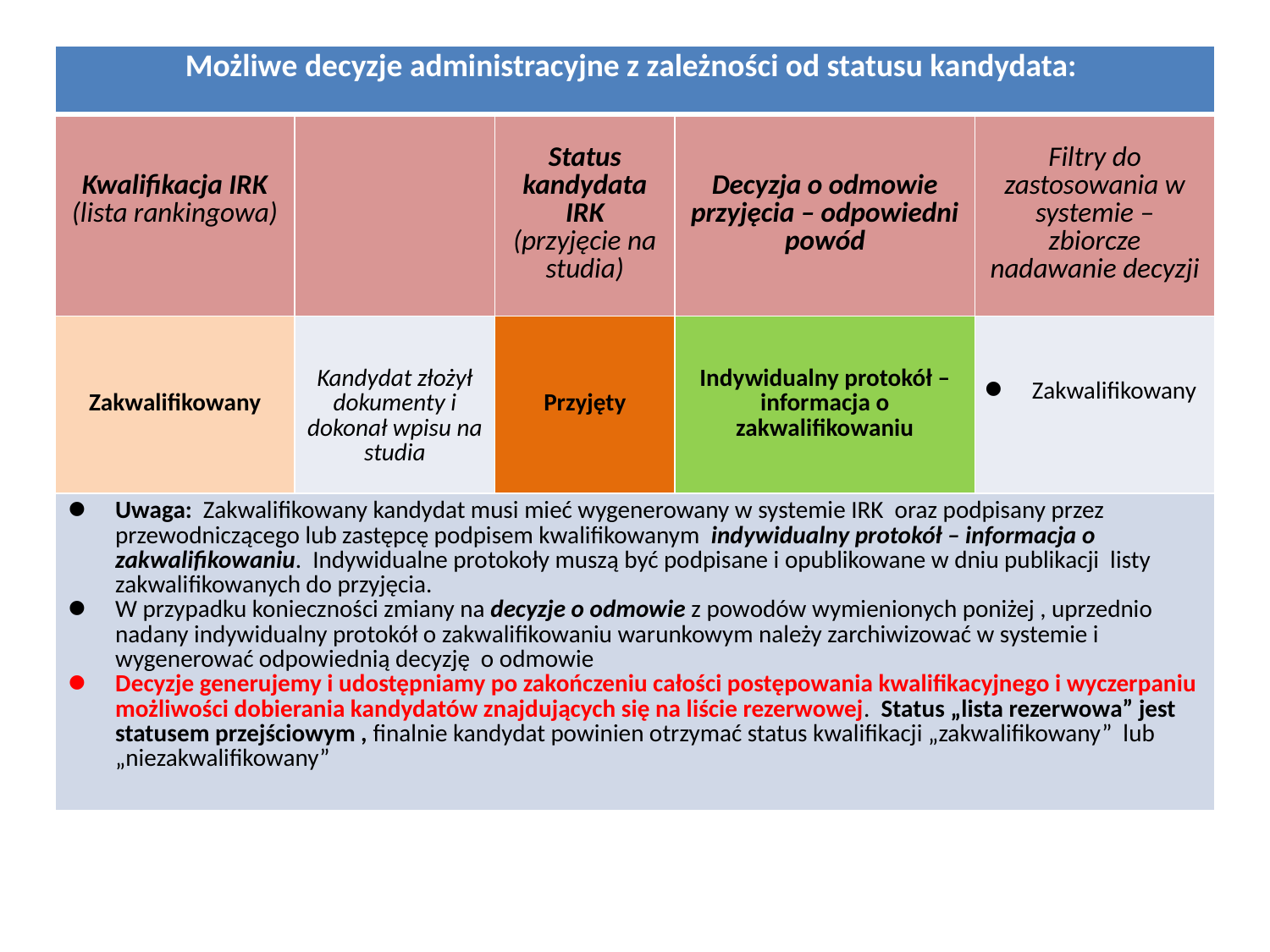

| Możliwe decyzje administracyjne z zależności od statusu kandydata: |  |  |  |  |
| --- | --- | --- | --- | --- |
| Kwalifikacja IRK (lista rankingowa) |  | Status kandydata IRK (przyjęcie na studia) | Decyzja o odmowie przyjęcia – odpowiedni powód | Filtry do zastosowania w systemie – zbiorcze nadawanie decyzji |
| Zakwalifikowany | Kandydat złożył dokumenty i dokonał wpisu na studia | Przyjęty | Indywidualny protokół – informacja o zakwalifikowaniu | Zakwalifikowany |
| Uwaga: Zakwalifikowany kandydat musi mieć wygenerowany w systemie IRK oraz podpisany przez przewodniczącego lub zastępcę podpisem kwalifikowanym indywidualny protokół – informacja o zakwalifikowaniu. Indywidualne protokoły muszą być podpisane i opublikowane w dniu publikacji listy zakwalifikowanych do przyjęcia. W przypadku konieczności zmiany na decyzje o odmowie z powodów wymienionych poniżej , uprzednio nadany indywidualny protokół o zakwalifikowaniu warunkowym należy zarchiwizować w systemie i wygenerować odpowiednią decyzję o odmowie Decyzje generujemy i udostępniamy po zakończeniu całości postępowania kwalifikacyjnego i wyczerpaniu możliwości dobierania kandydatów znajdujących się na liście rezerwowej. Status „lista rezerwowa” jest statusem przejściowym , finalnie kandydat powinien otrzymać status kwalifikacji „zakwalifikowany” lub „niezakwalifikowany” |  |  |  |  |